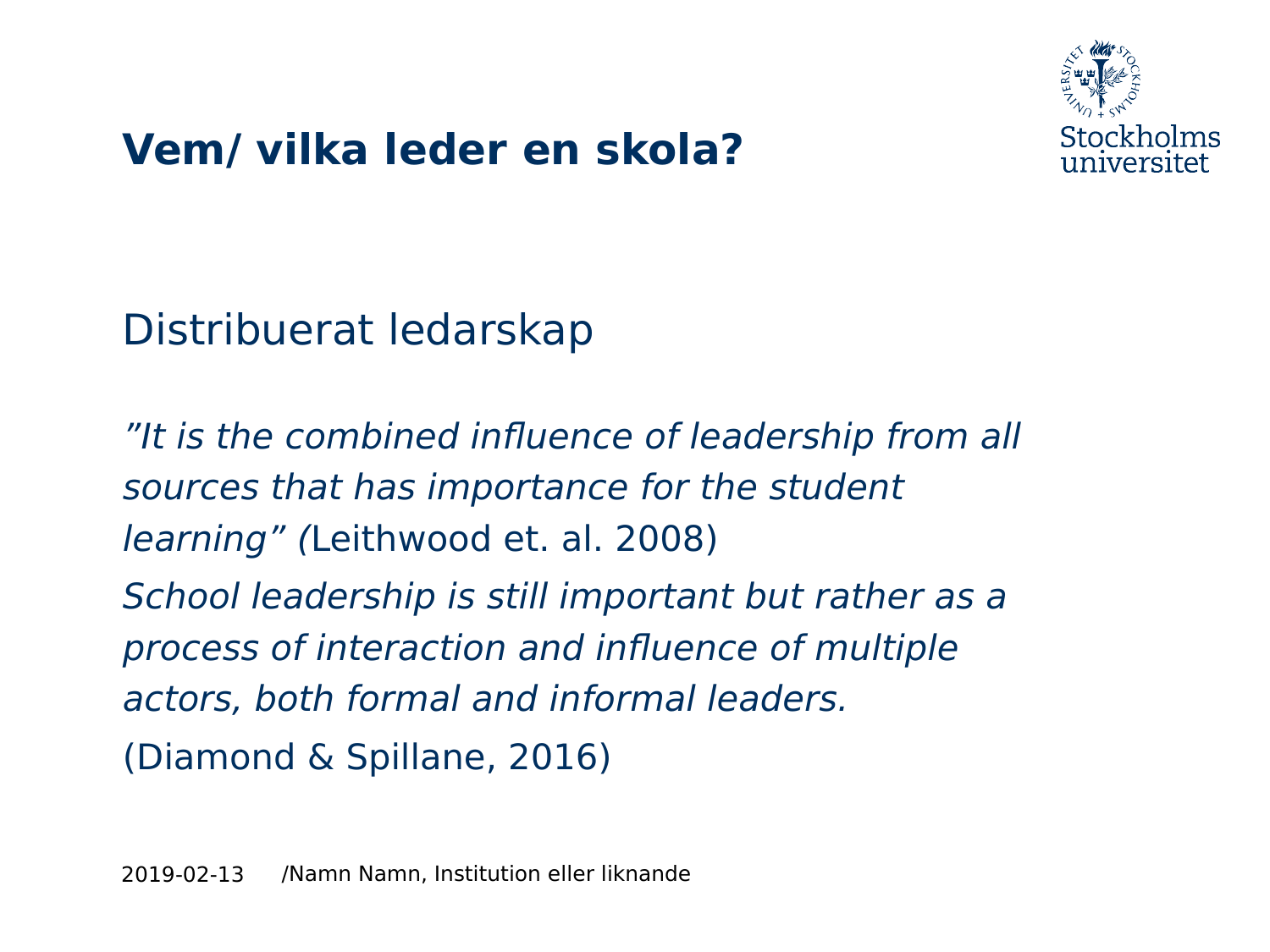

# Vem/ vilka leder en skola?
Distribuerat ledarskap
”It is the combined influence of leadership from all sources that has importance for the student learning” (Leithwood et. al. 2008)
School leadership is still important but rather as a process of interaction and influence of multiple actors, both formal and informal leaders.
(Diamond & Spillane, 2016)

2019-02-13
/Namn Namn, Institution eller liknande